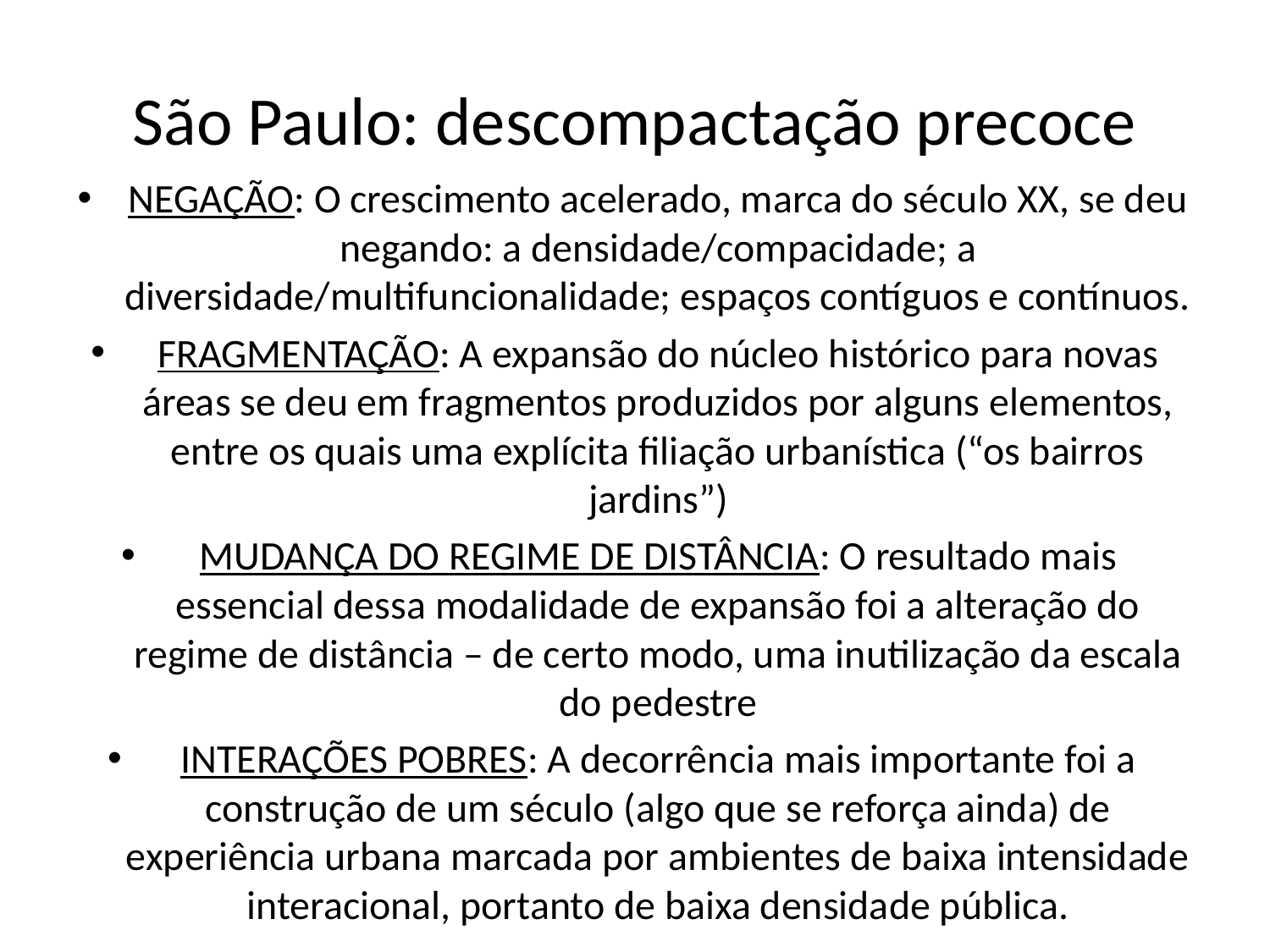

# São Paulo: descompactação precoce
NEGAÇÃO: O crescimento acelerado, marca do século XX, se deu negando: a densidade/compacidade; a diversidade/multifuncionalidade; espaços contíguos e contínuos.
FRAGMENTAÇÃO: A expansão do núcleo histórico para novas áreas se deu em fragmentos produzidos por alguns elementos, entre os quais uma explícita filiação urbanística (“os bairros jardins”)
MUDANÇA DO REGIME DE DISTÂNCIA: O resultado mais essencial dessa modalidade de expansão foi a alteração do regime de distância – de certo modo, uma inutilização da escala do pedestre
INTERAÇÕES POBRES: A decorrência mais importante foi a construção de um século (algo que se reforça ainda) de experiência urbana marcada por ambientes de baixa intensidade interacional, portanto de baixa densidade pública.